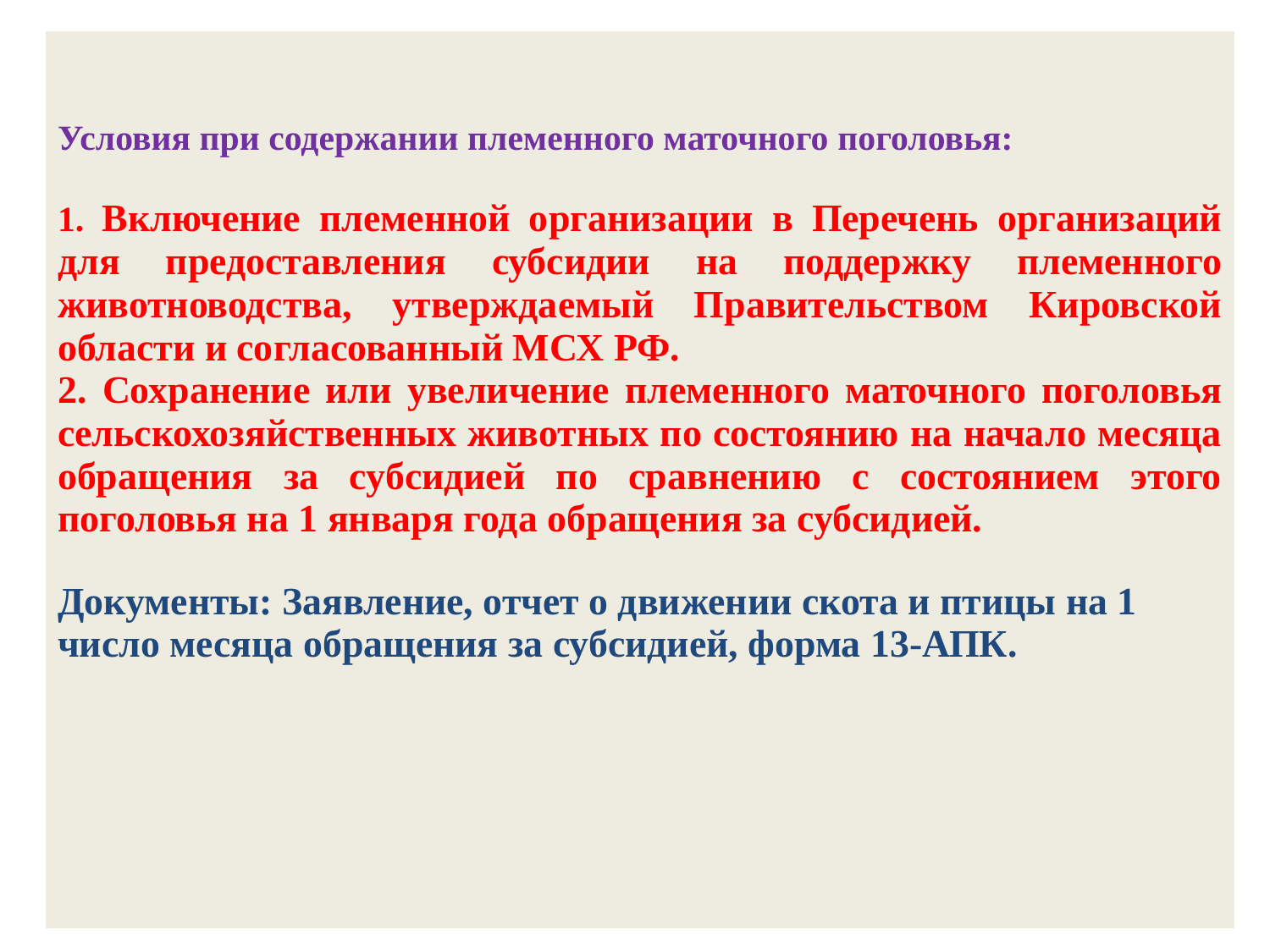

| Условия при содержании племенного маточного поголовья: 1. Включение племенной организации в Перечень организаций для предоставления субсидии на поддержку племенного животноводства, утверждаемый Правительством Кировской области и согласованный МСХ РФ. 2. Сохранение или увеличение племенного маточного поголовья сельскохозяйственных животных по состоянию на начало месяца обращения за субсидией по сравнению с состоянием этого поголовья на 1 января года обращения за субсидией. Документы: Заявление, отчет о движении скота и птицы на 1 число месяца обращения за субсидией, форма 13-АПК. |
| --- |